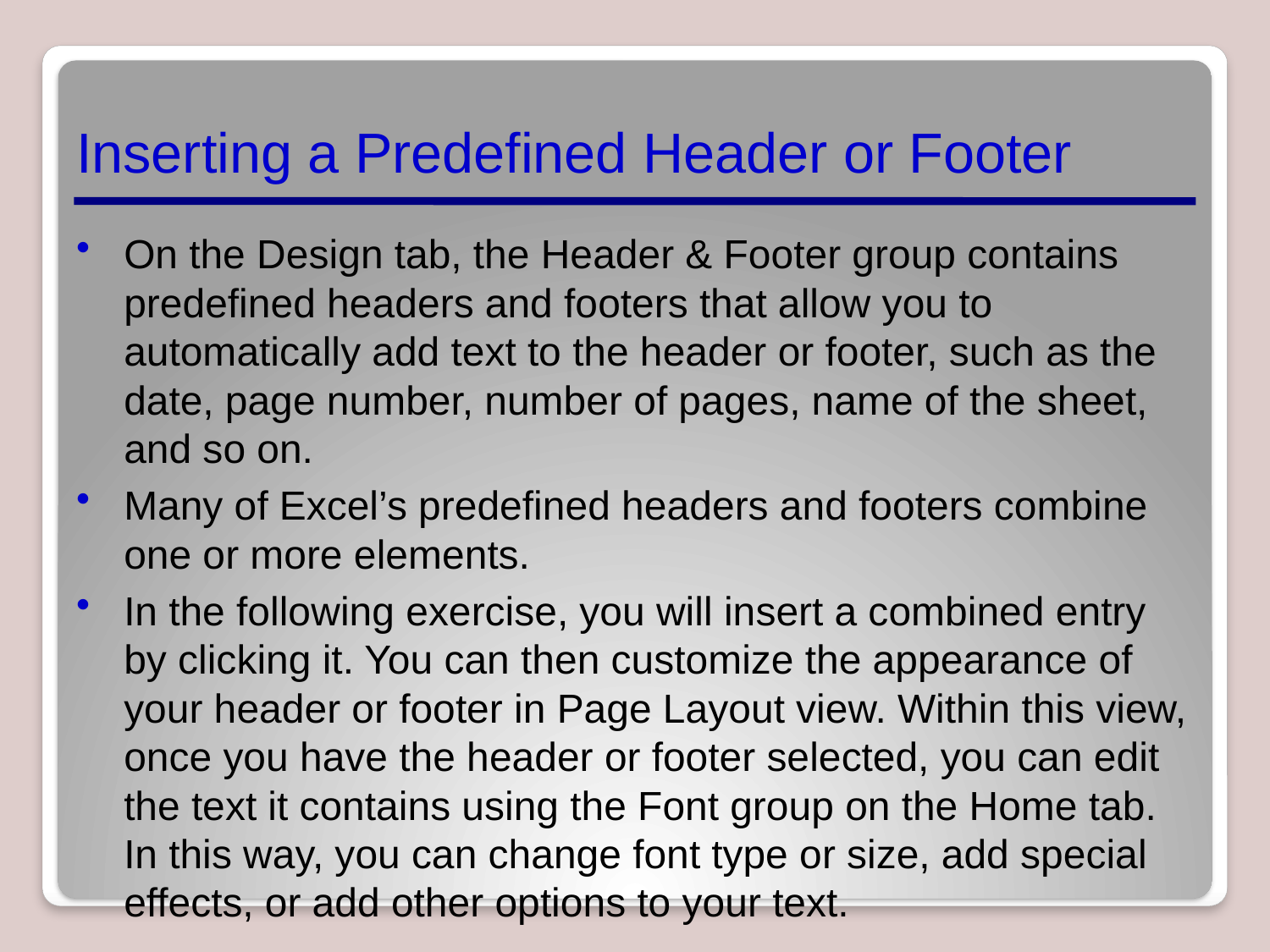

# Inserting a Predefined Header or Footer
On the Design tab, the Header & Footer group contains predefined headers and footers that allow you to automatically add text to the header or footer, such as the date, page number, number of pages, name of the sheet, and so on.
Many of Excel’s predefined headers and footers combine one or more elements.
In the following exercise, you will insert a combined entry by clicking it. You can then customize the appearance of your header or footer in Page Layout view. Within this view, once you have the header or footer selected, you can edit the text it contains using the Font group on the Home tab. In this way, you can change font type or size, add special effects, or add other options to your text.